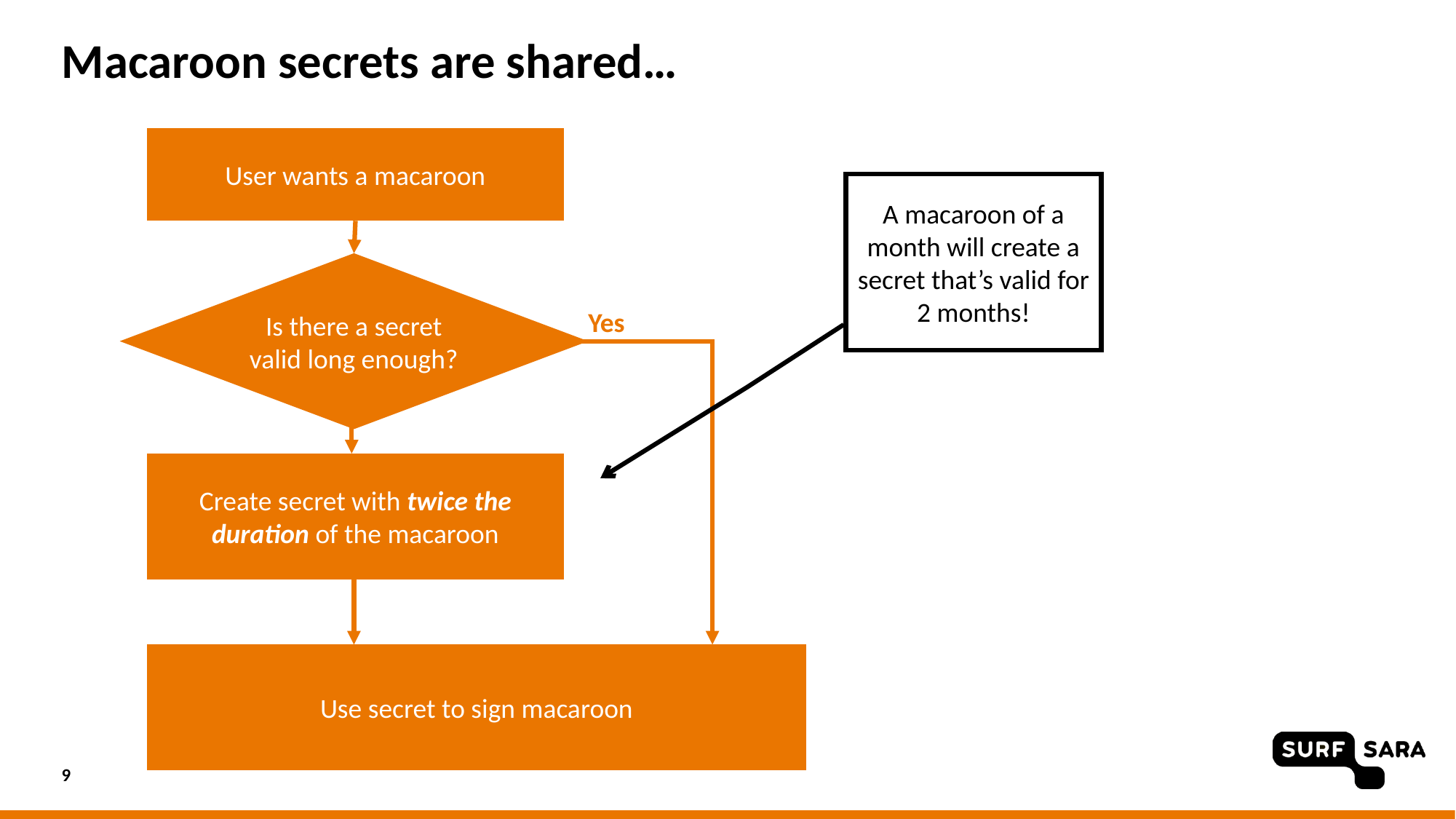

# Macaroon secrets are shared…
User wants a macaroon
A macaroon of a month will create a secret that’s valid for 2 months!
Is there a secret valid long enough?
Yes
Create secret with twice the duration of the macaroon
Use secret to sign macaroon
9